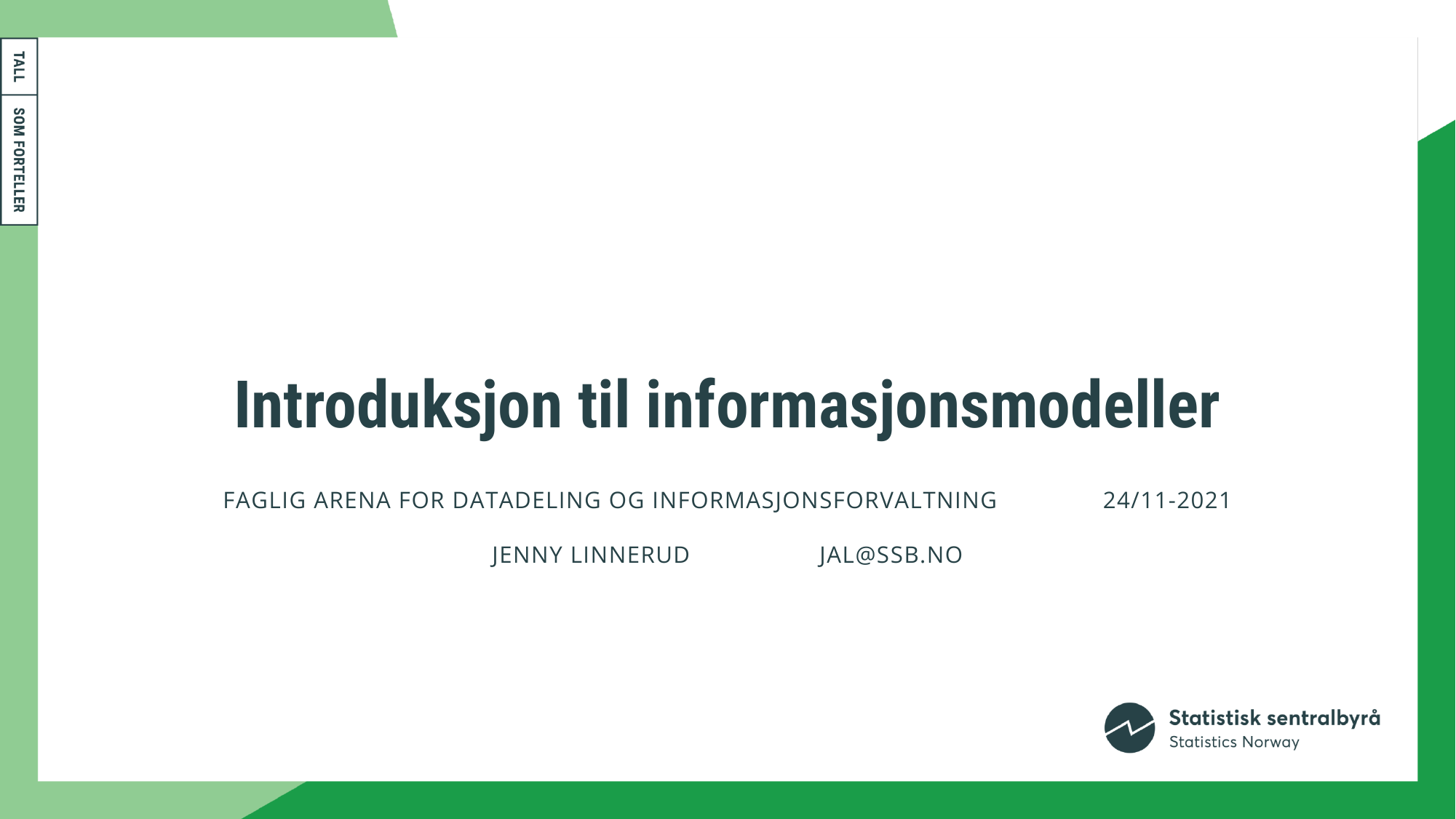

# Introduksjon til informasjonsmodeller
Faglig arena for datadeling og informasjonsforvaltning	 24/11-2021
Jenny Linnerud 		jal@ssb.no